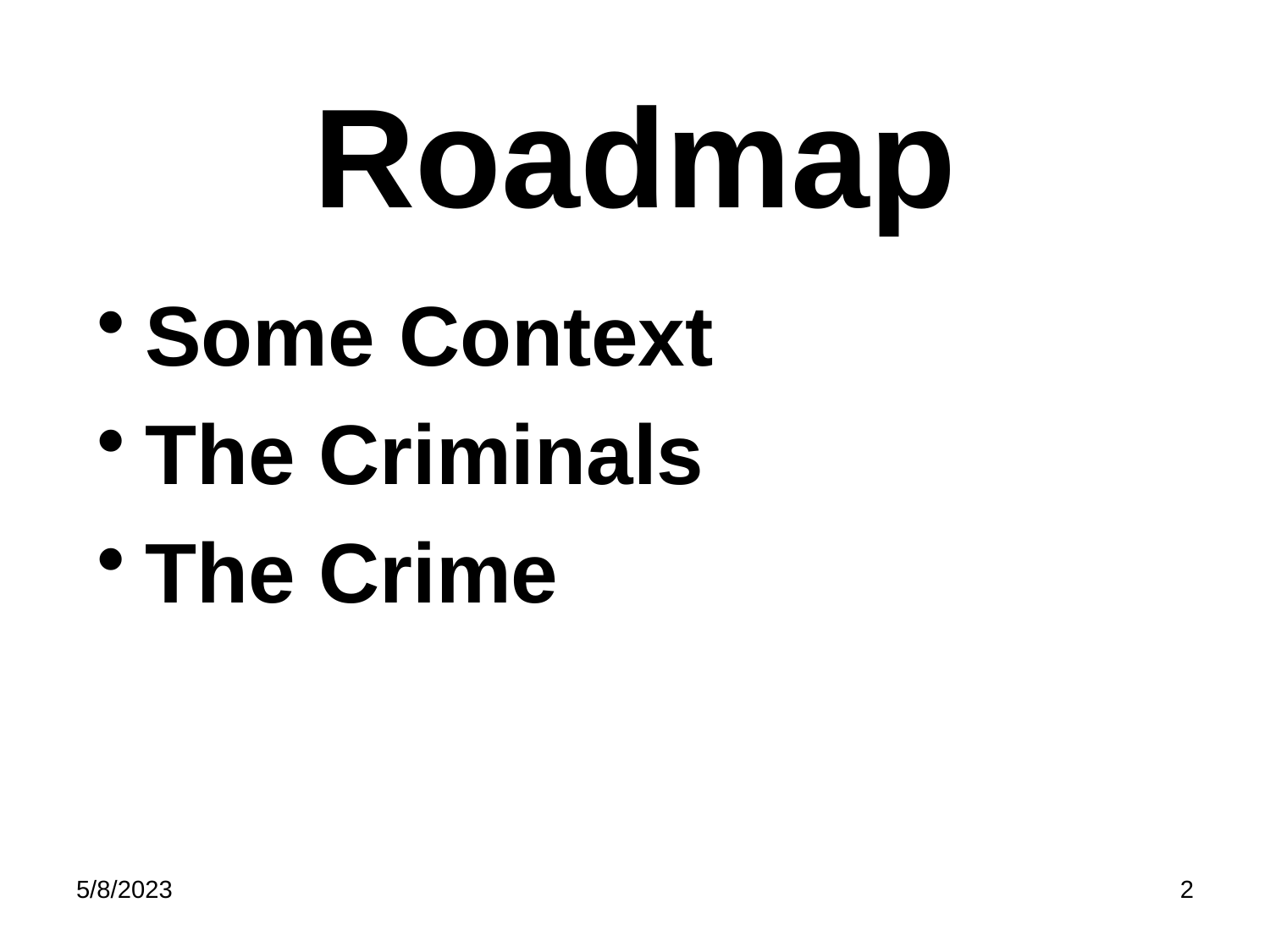

# Roadmap
Some Context
The Criminals
The Crime
5/8/2023
2